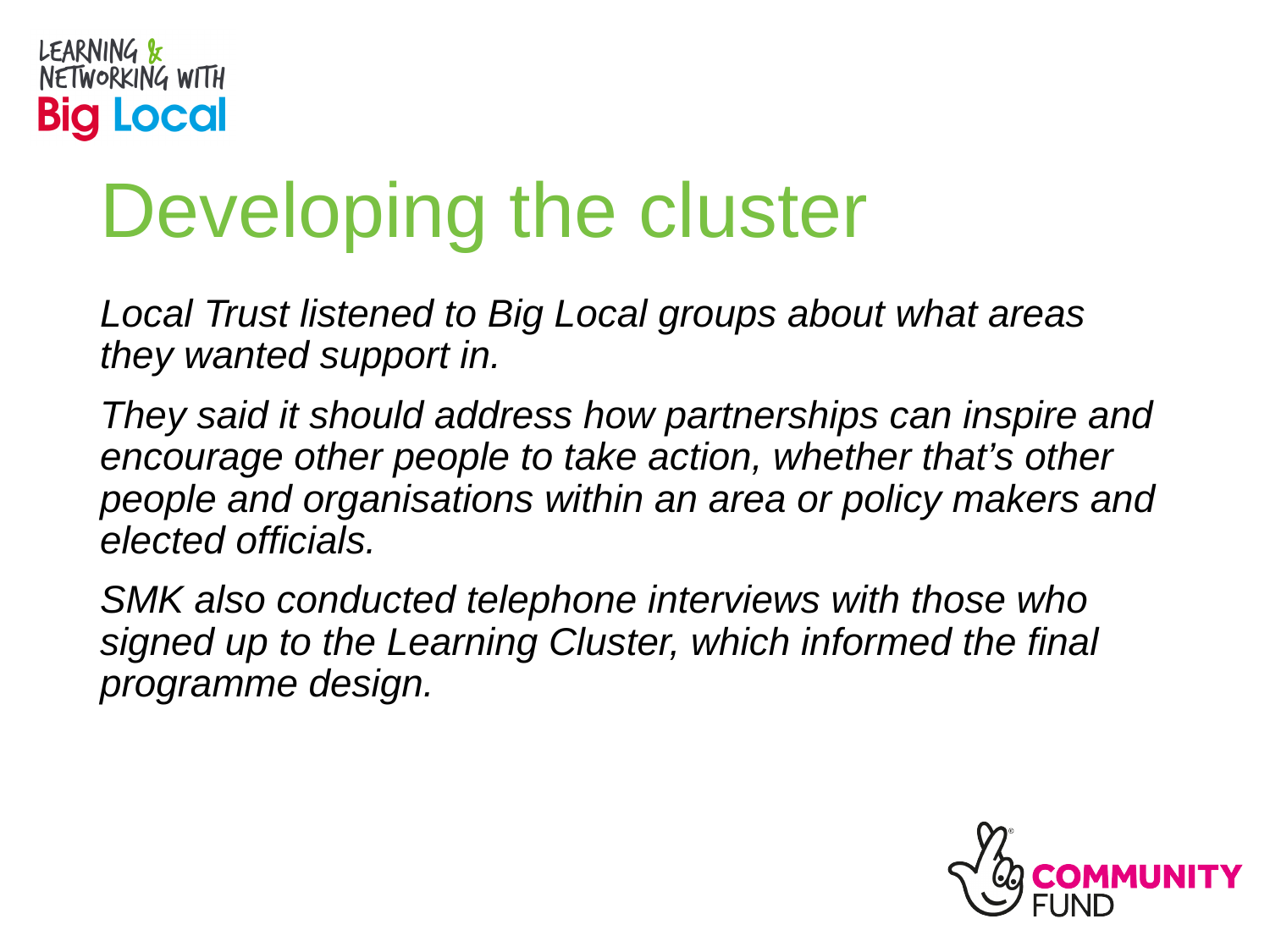

# Developing the cluster
Local Trust listened to Big Local groups about what areas they wanted support in.
They said it should address how partnerships can inspire and encourage other people to take action, whether that’s other people and organisations within an area or policy makers and elected officials.
SMK also conducted telephone interviews with those who signed up to the Learning Cluster, which informed the final programme design.